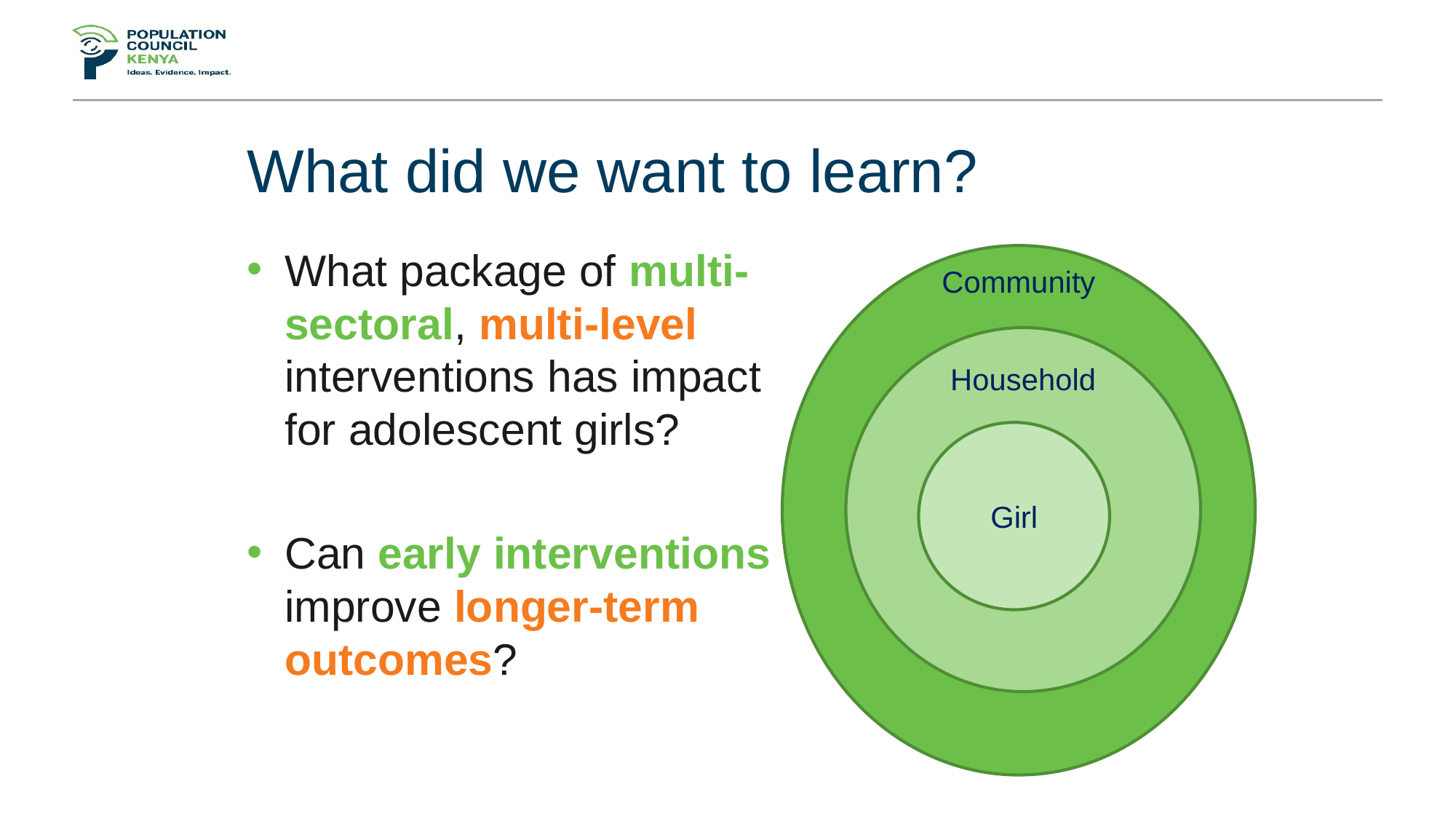

# What did we want to learn?
What package of multi-sectoral, multi-level interventions has impact for adolescent girls?

Can early interventions improve longer-term outcomes?

Community

Household

Girl